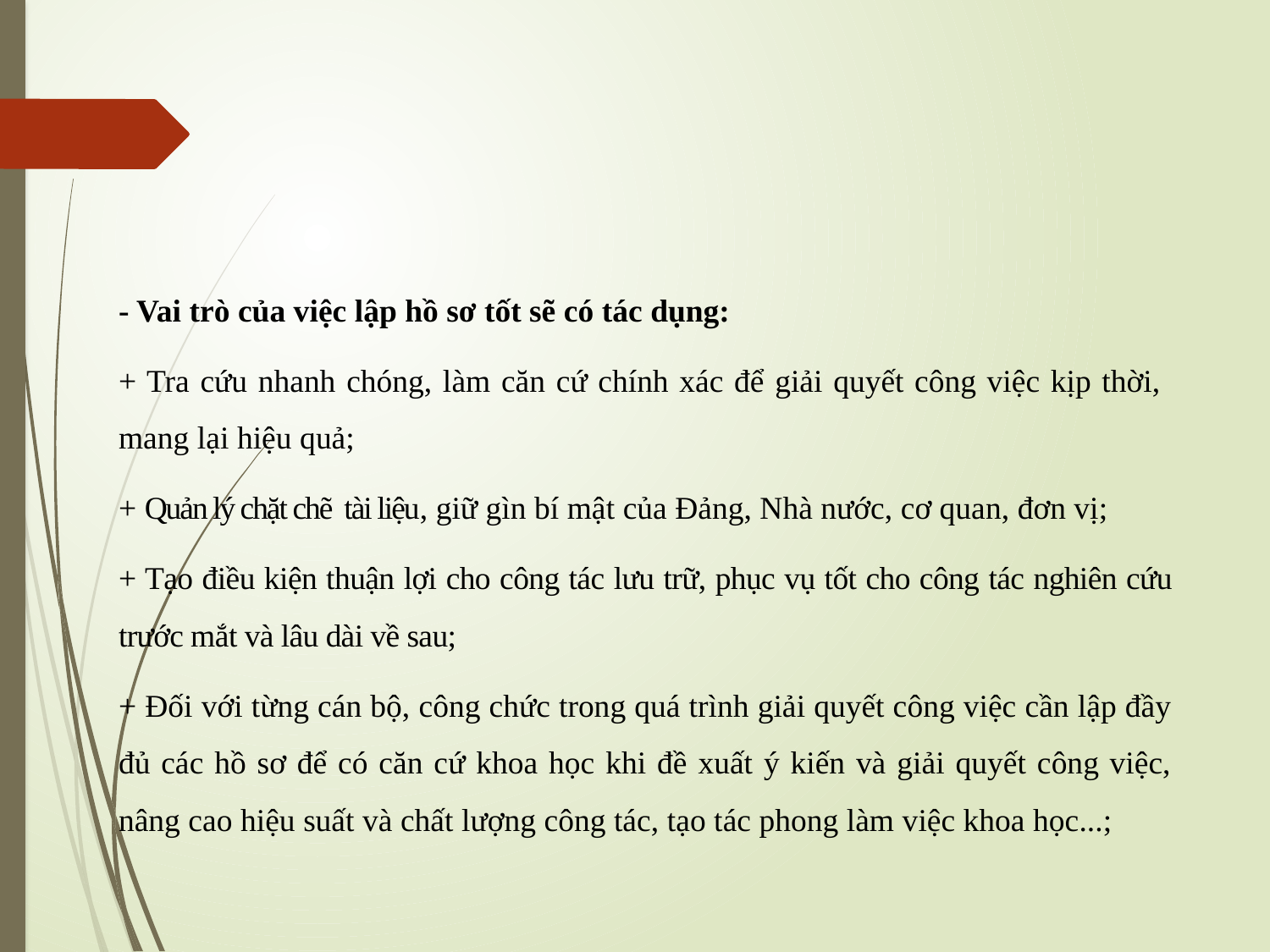

#
- Vai trò của việc lập hồ sơ tốt sẽ có tác dụng:
+ Tra cứu nhanh chóng, làm căn cứ chính xác để giải quyết công việc kịp thời,  mang lại hiệu quả;
+ Quản lý chặt chẽ  tài liệu, giữ gìn bí mật của Đảng, Nhà nước, cơ quan, đơn vị;
+ Tạo điều kiện thuận lợi cho công tác lưu trữ, phục vụ tốt cho công tác nghiên cứu trước mắt và lâu dài về sau;
+ Đối với từng cán bộ, công chức trong quá trình giải quyết công việc cần lập đầy đủ các hồ sơ để có căn cứ khoa học khi đề xuất ý kiến và giải quyết công việc, nâng cao hiệu suất và chất lượng công tác, tạo tác phong làm việc khoa học...;